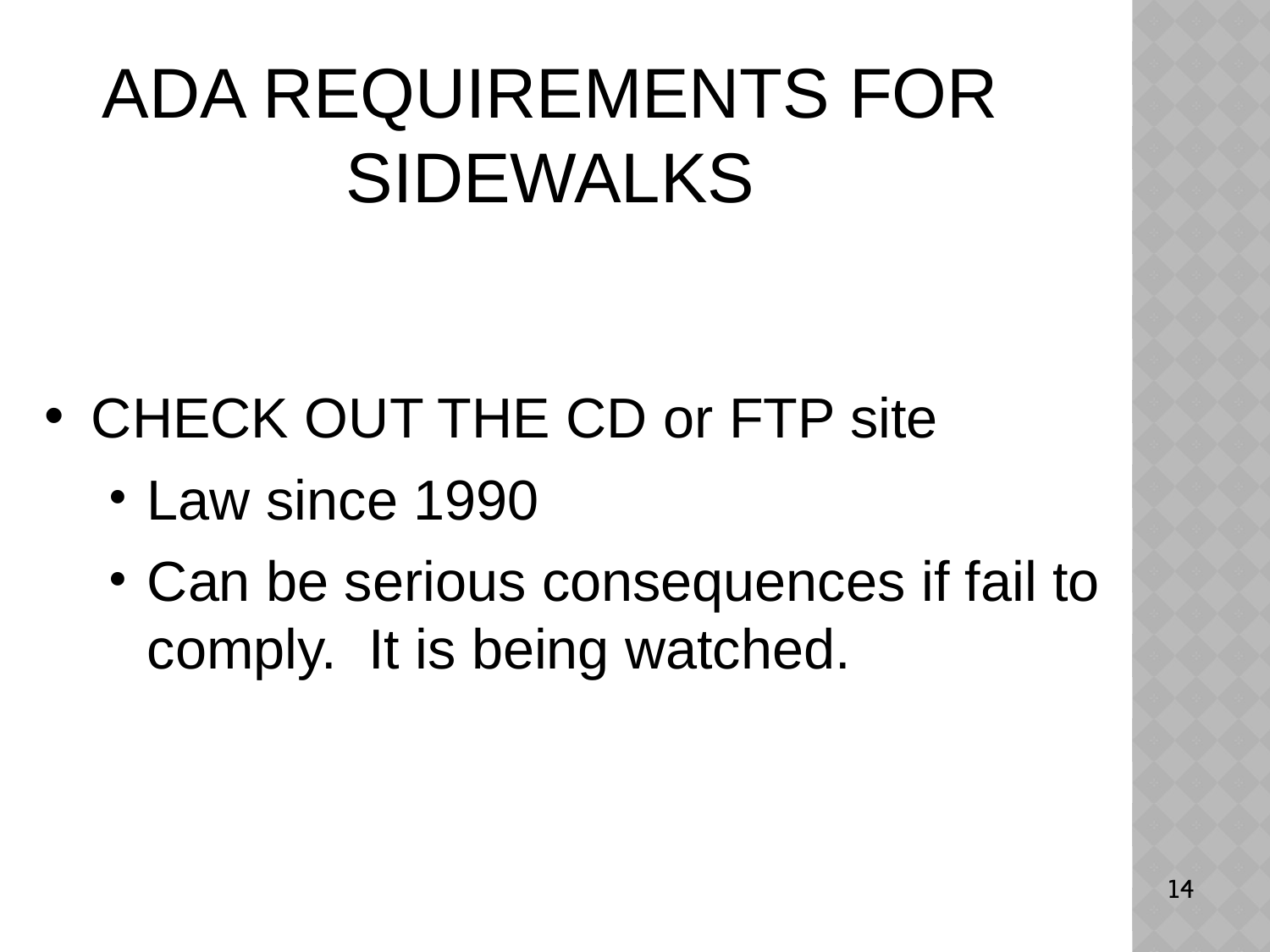

ADA REQUIREMENTS FOR SIDEWALKS

CHECK OUT THE CD or FTP site
Law since 1990
Can be serious consequences if fail to comply.  It is being watched.

14